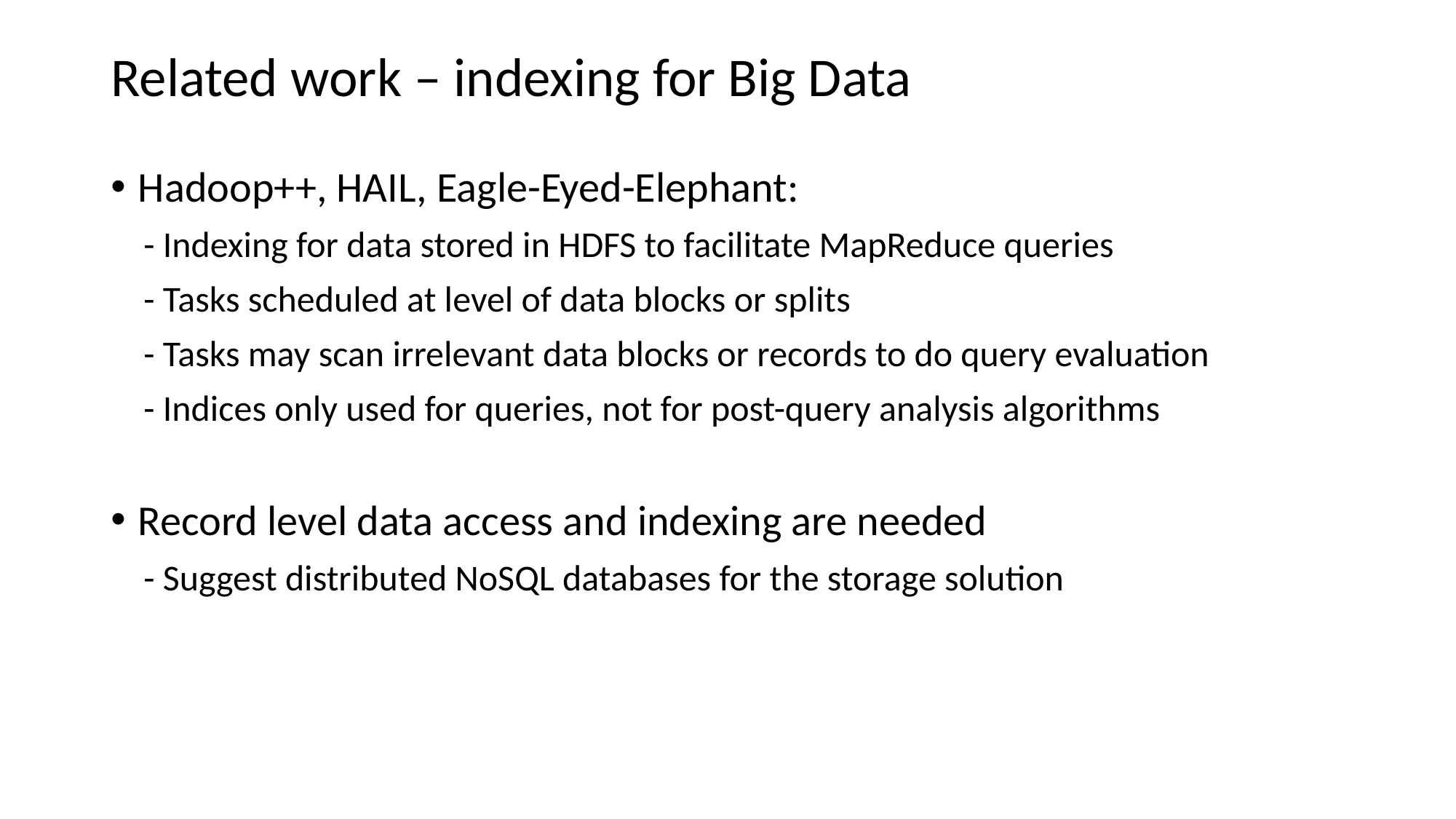

# Related work – indexing for Big Data
Hadoop++, HAIL, Eagle-Eyed-Elephant:
    - Indexing for data stored in HDFS to facilitate MapReduce queries
    - Tasks scheduled at level of data blocks or splits
    - Tasks may scan irrelevant data blocks or records to do query evaluation
    - Indices only used for queries, not for post-query analysis algorithms

Record level data access and indexing are needed
    - Suggest distributed NoSQL databases for the storage solution